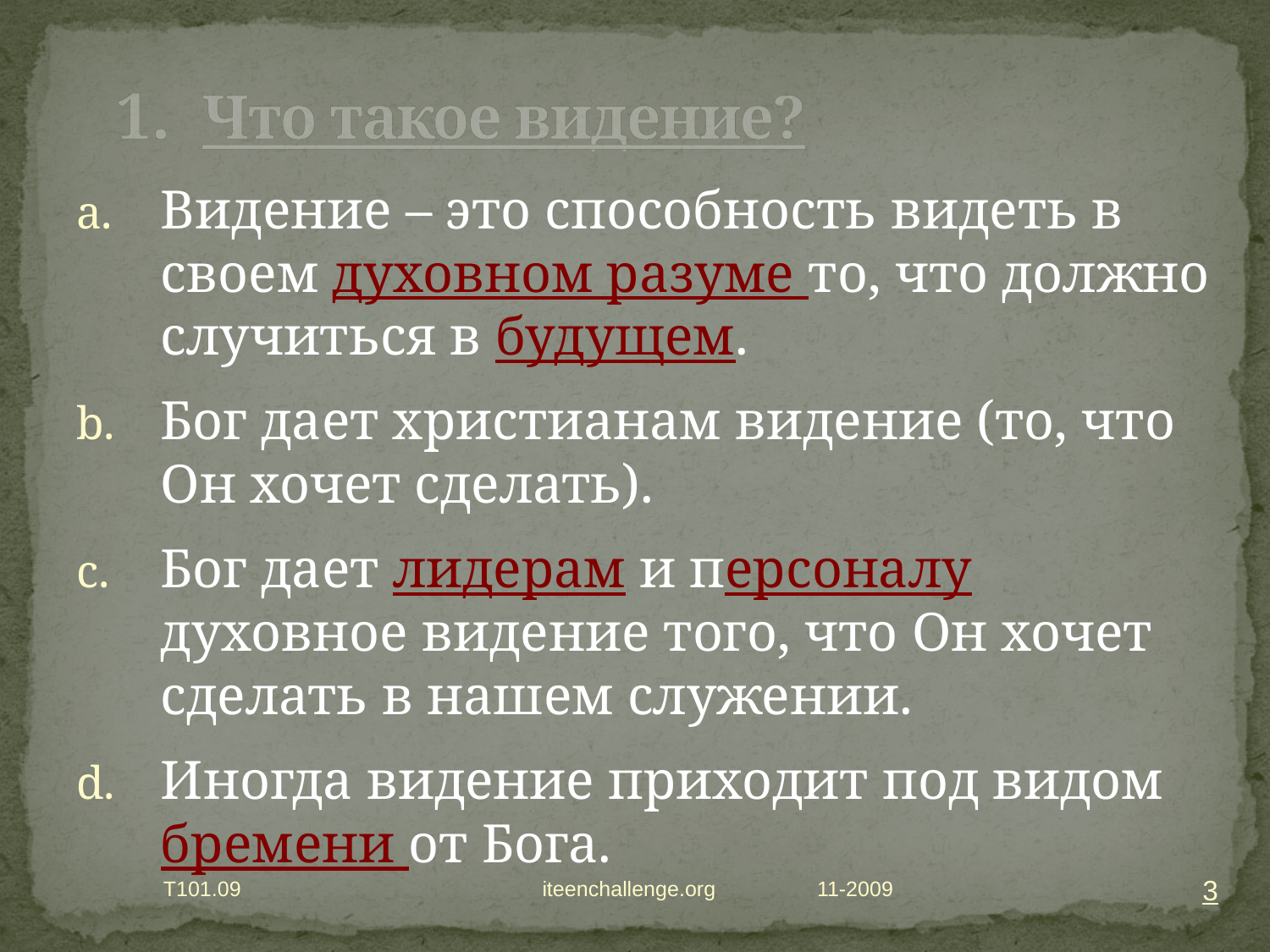

# 1.  Что такое видение?
Видение – это способность видеть в своем духовном разуме то, что должно случиться в будущем.
Бог дает христианам видение (то, что Он хочет сделать).
Бог дает лидерам и персоналу духовное видение того, что Он хочет сделать в нашем служении.
Иногда видение приходит под видом бремени от Бога.
3
T101.09                                                   iteenchallenge.org
11-2009